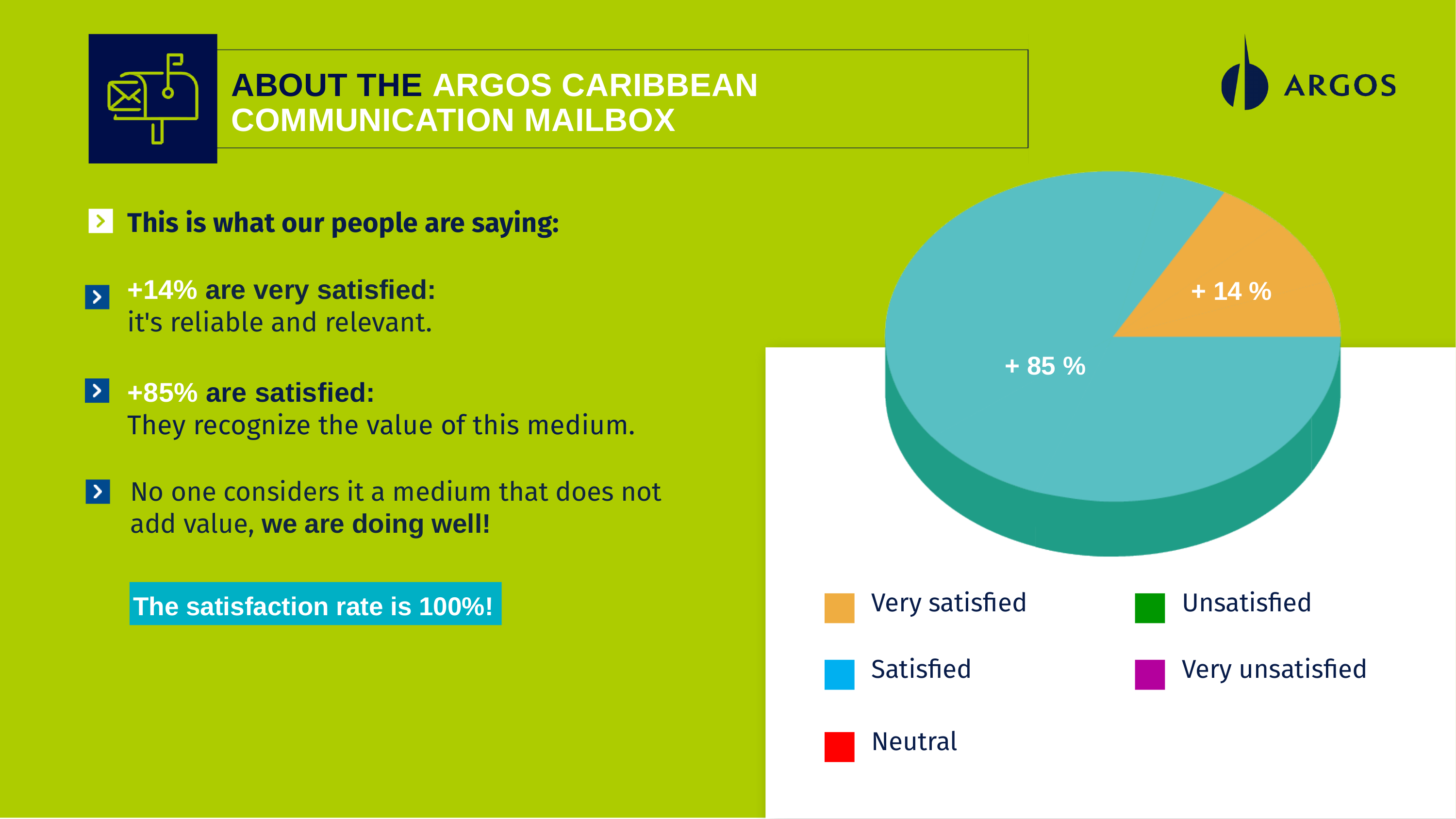

ABOUT THE ARGOS CARIBBEAN COMMUNICATION MAILBOX

This is what our people are saying:

+14% are very satisfied:
it's reliable and relevant.
+ 14 %

+ 85 %
+85% are satisfied:
They recognize the value of this medium.

No one considers it a medium that does not add value, we are doing well!

Unsatisfied
Very satisfied
The satisfaction rate is 100%!

Satisfied
Very unsatisfied

Neutral